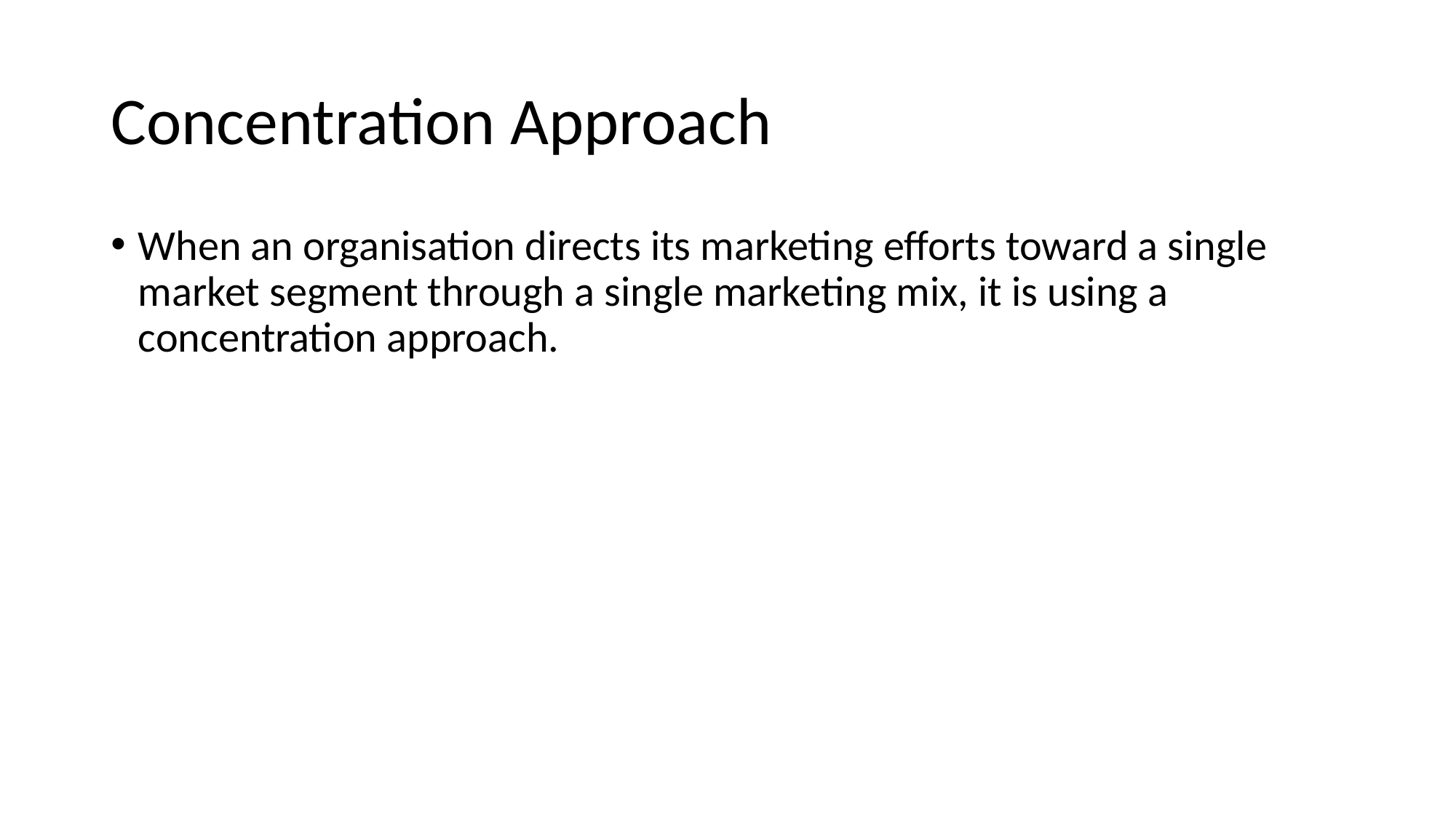

# Concentration Approach
When an organisation directs its marketing efforts toward a single market segment through a single marketing mix, it is using a concentration approach.